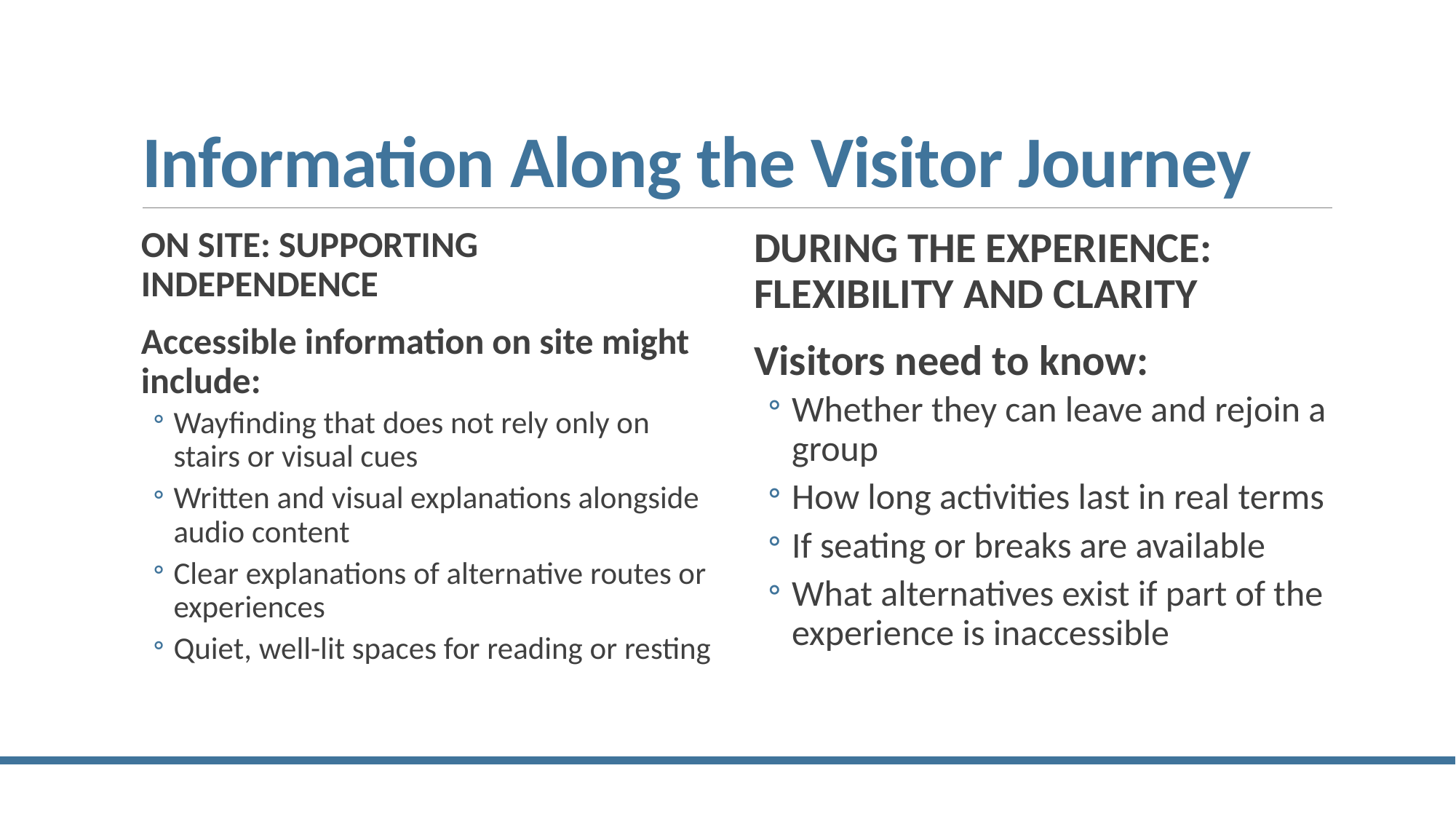

# Information Along the Visitor Journey
ON SITE: SUPPORTING INDEPENDENCE
Accessible information on site might include:
Wayfinding that does not rely only on stairs or visual cues
Written and visual explanations alongside audio content
Clear explanations of alternative routes or experiences
Quiet, well-lit spaces for reading or resting
DURING THE EXPERIENCE: FLEXIBILITY AND CLARITY
Visitors need to know:
Whether they can leave and rejoin a group
How long activities last in real terms
If seating or breaks are available
What alternatives exist if part of the experience is inaccessible